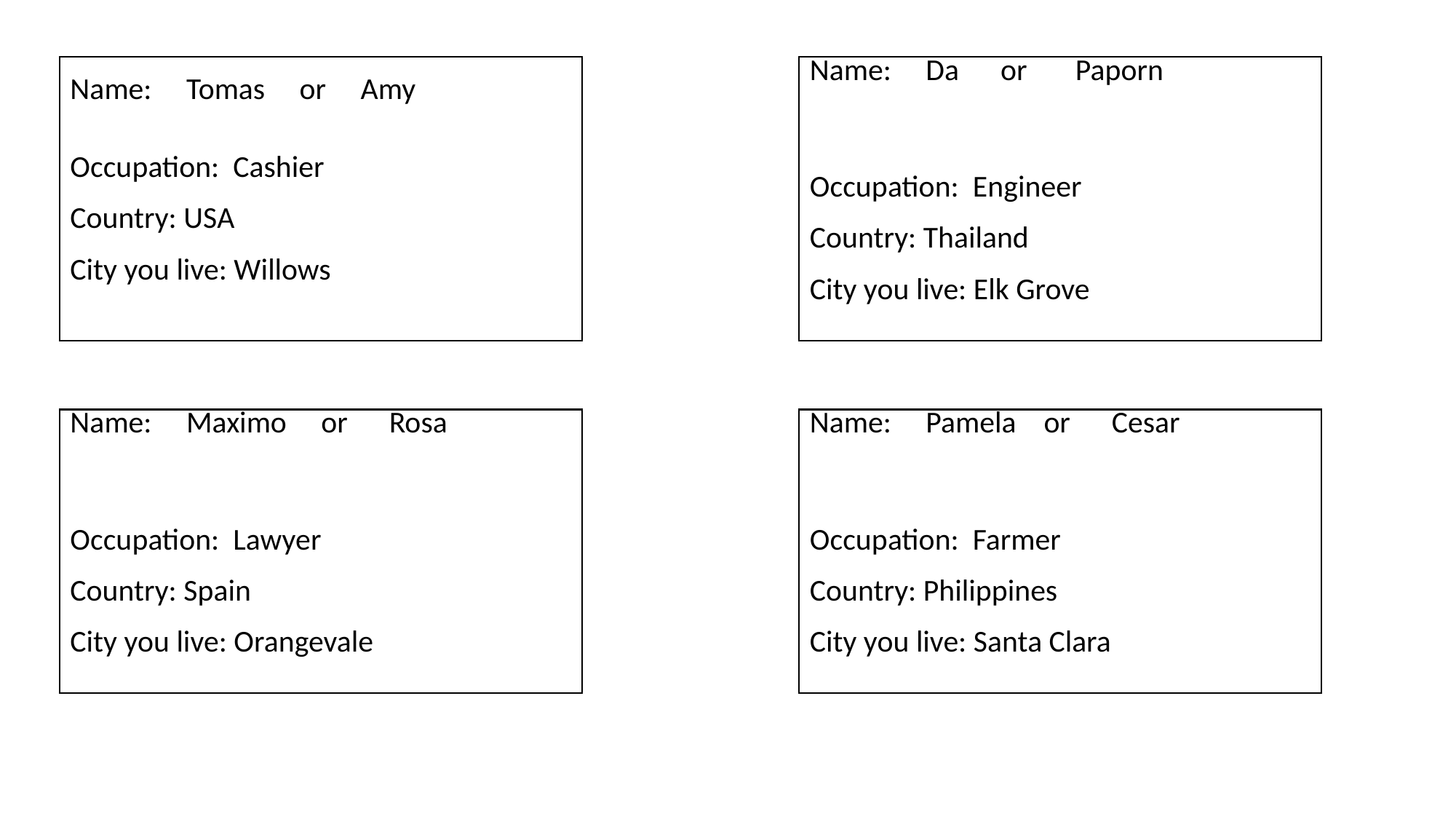

Name:     Tomas     or     Amy
Occupation:  Cashier
Country: USA
City you live: Willows

Name:     Da      or       Paporn
Occupation:  Engineer
Country: Thailand
City you live: Elk Grove

Name:     Maximo     or      Rosa
Occupation:  Lawyer
Country: Spain
City you live: Orangevale

Name:     Pamela    or      Cesar
Occupation:  Farmer
Country: Philippines
City you live: Santa Clara